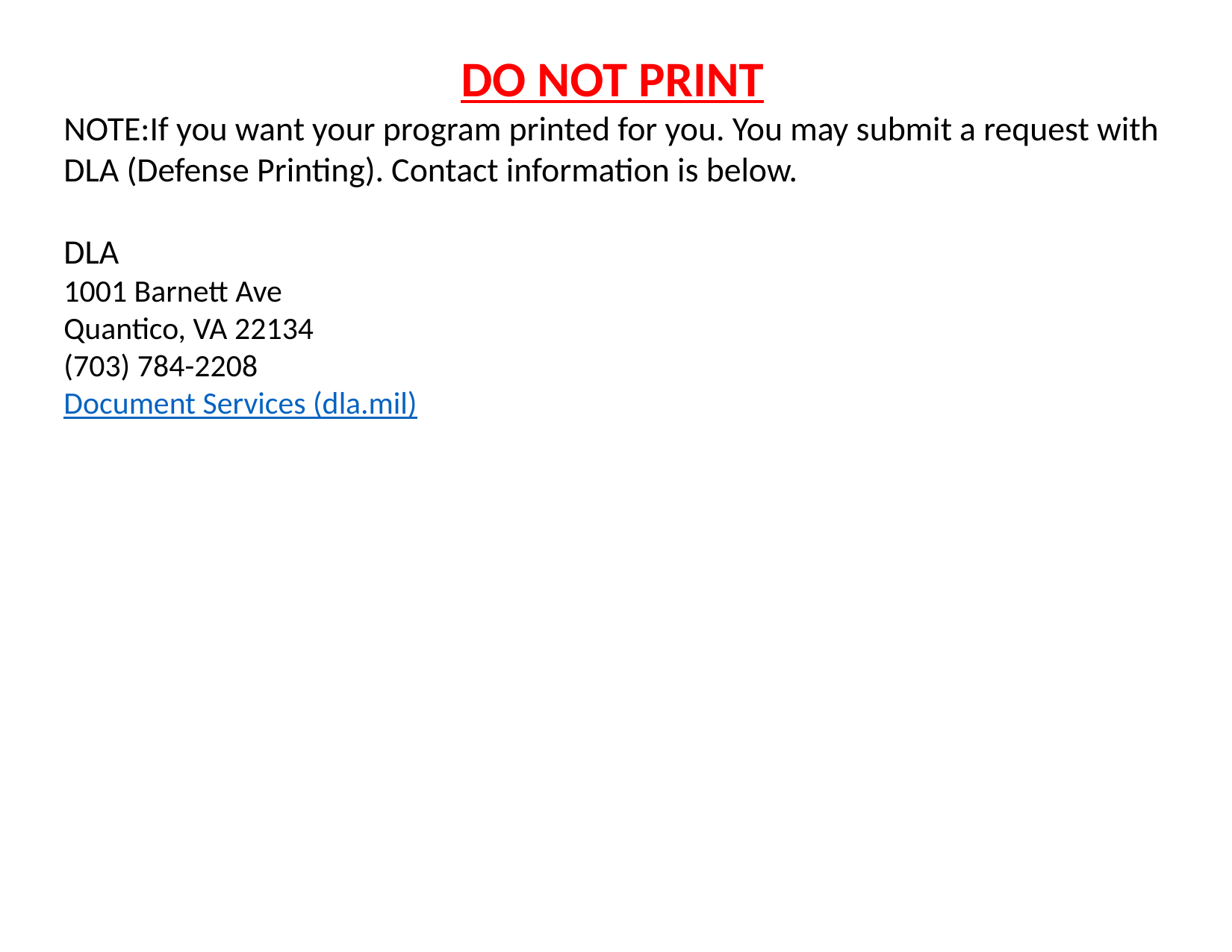

DO NOT PRINT
NOTE:If you want your program printed for you. You may submit a request with DLA (Defense Printing). Contact information is below.

DLA
1001 Barnett Ave
Quantico, VA 22134
(703) 784-2208
Document Services (dla.mil)